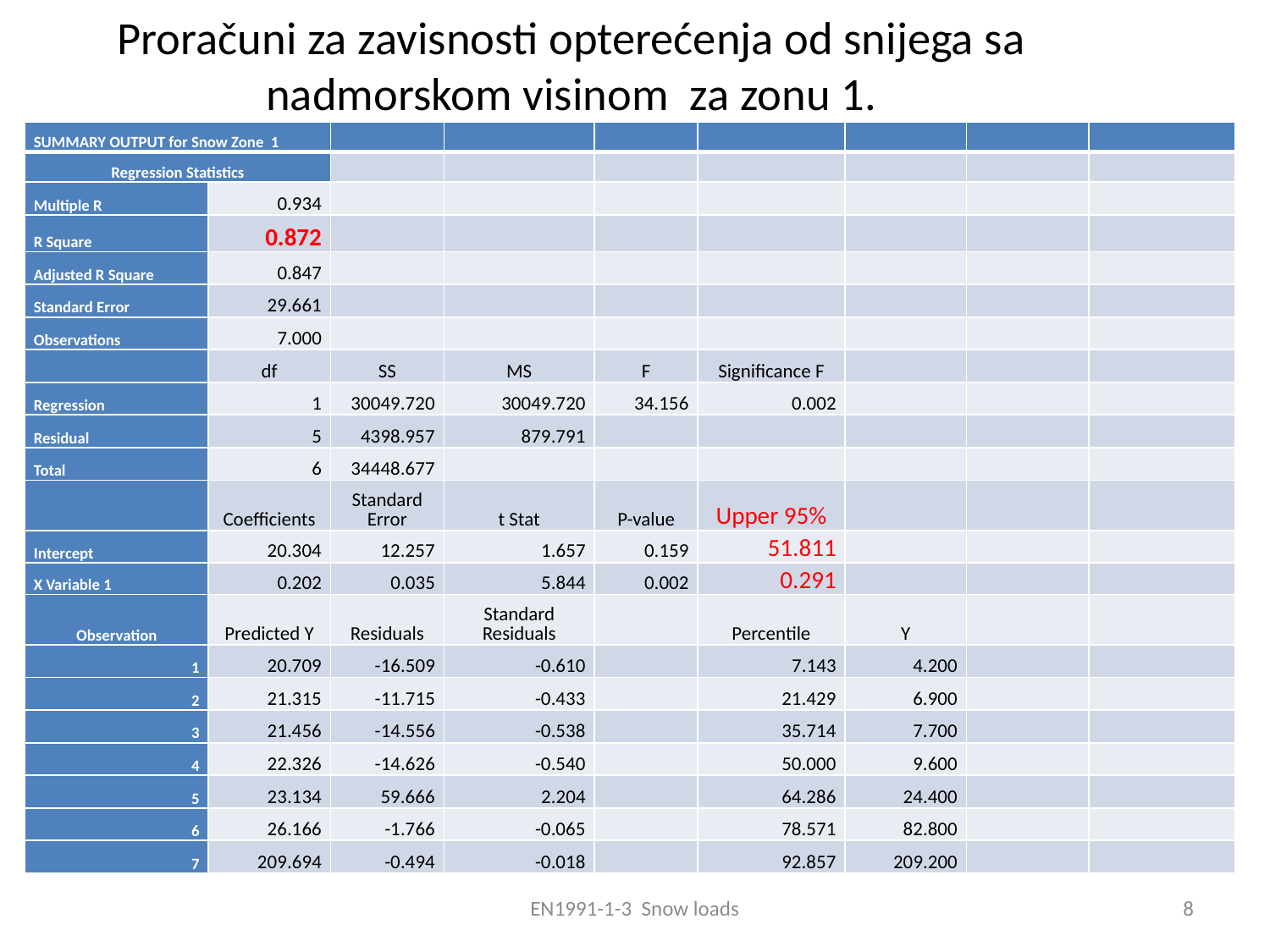

# Proračuni za zavisnosti opterećenja od snijega sa nadmorskom visinom  za zonu 1.
| SUMMARY OUTPUT for Snow Zone 1 |  |  |  |  |  |  |  |  |
| --- | --- | --- | --- | --- | --- | --- | --- | --- |
| Regression Statistics |  |  |  |  |  |  |  |  |
| Multiple R | 0.934 |  |  |  |  |  |  |  |
| R Square | 0.872 |  |  |  |  |  |  |  |
| Adjusted R Square | 0.847 |  |  |  |  |  |  |  |
| Standard Error | 29.661 |  |  |  |  |  |  |  |
| Observations | 7.000 |  |  |  |  |  |  |  |
|  | df | SS | MS | F | Significance F |  |  |  |
| Regression | 1 | 30049.720 | 30049.720 | 34.156 | 0.002 |  |  |  |
| Residual | 5 | 4398.957 | 879.791 |  |  |  |  |  |
| Total | 6 | 34448.677 |  |  |  |  |  |  |
|  | Coefficients | Standard Error | t Stat | P-value | Upper 95% |  |  |  |
| Intercept | 20.304 | 12.257 | 1.657 | 0.159 | 51.811 |  |  |  |
| X Variable 1 | 0.202 | 0.035 | 5.844 | 0.002 | 0.291 |  |  |  |
| Observation | Predicted Y | Residuals | Standard Residuals |  | Percentile | Y |  |  |
| 1 | 20.709 | -16.509 | -0.610 |  | 7.143 | 4.200 |  |  |
| 2 | 21.315 | -11.715 | -0.433 |  | 21.429 | 6.900 |  |  |
| 3 | 21.456 | -14.556 | -0.538 |  | 35.714 | 7.700 |  |  |
| 4 | 22.326 | -14.626 | -0.540 |  | 50.000 | 9.600 |  |  |
| 5 | 23.134 | 59.666 | 2.204 |  | 64.286 | 24.400 |  |  |
| 6 | 26.166 | -1.766 | -0.065 |  | 78.571 | 82.800 |  |  |
| 7 | 209.694 | -0.494 | -0.018 |  | 92.857 | 209.200 |  |  |
EN1991-1-3  Snow loads
8